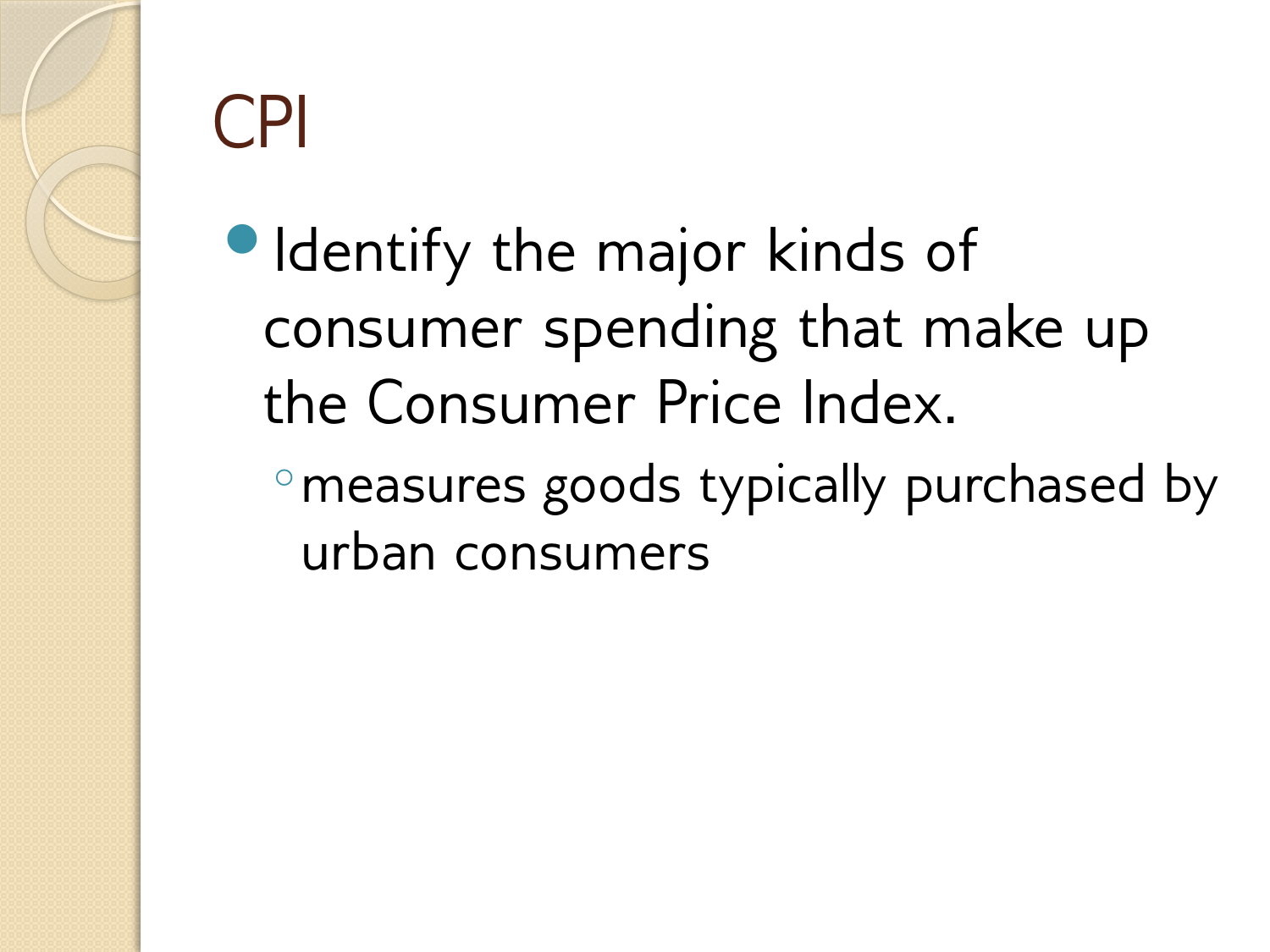

# CPI
Identify the major kinds of consumer spending that make up the Consumer Price Index.
measures goods typically purchased by urban consumers